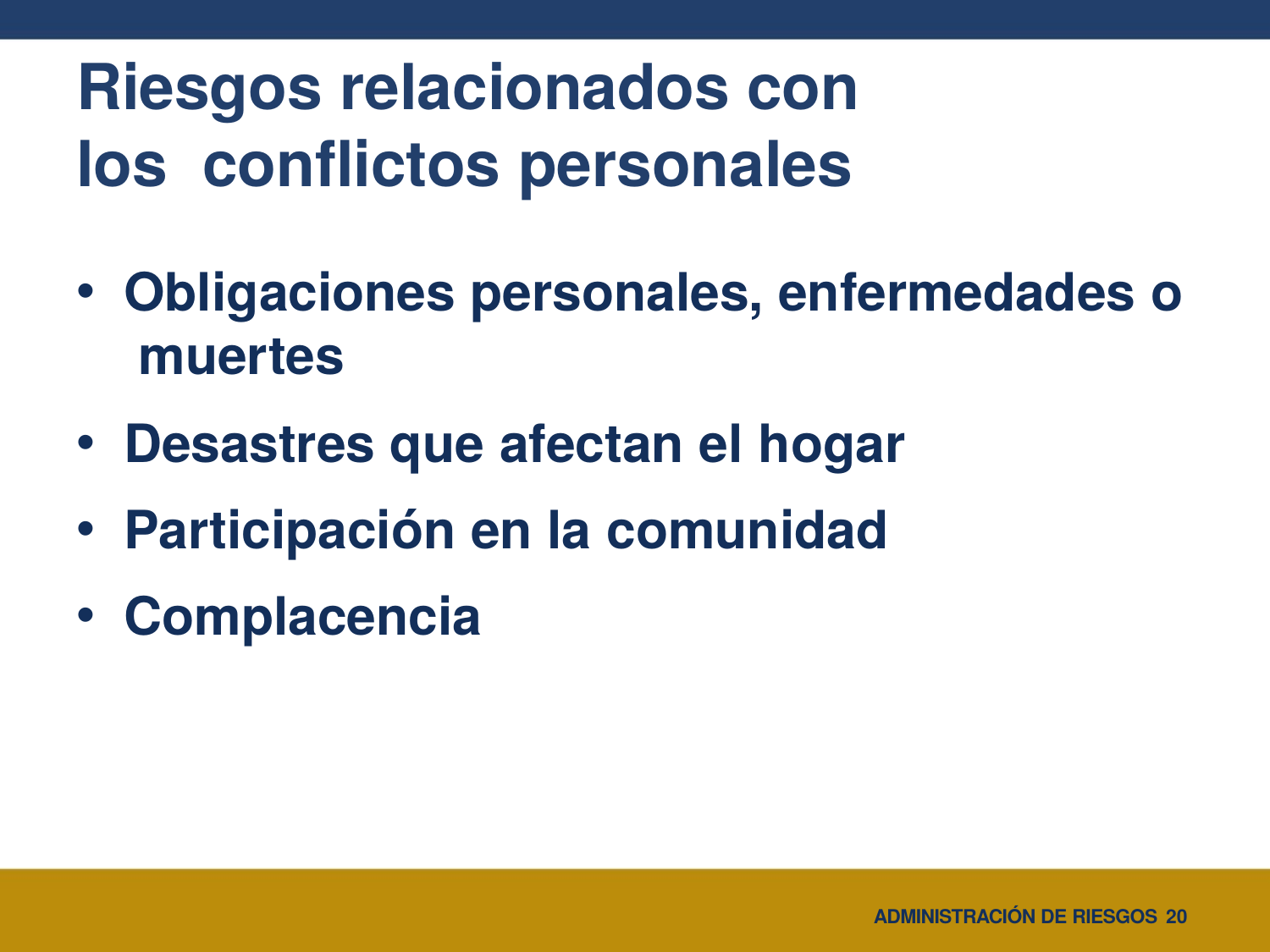

# Riesgos relacionados con los  conflictos personales
Obligaciones personales, enfermedades o  muertes
Desastres que afectan el hogar
Participación en la comunidad
Complacencia
ADMINISTRACIÓN DE RIESGOS 20